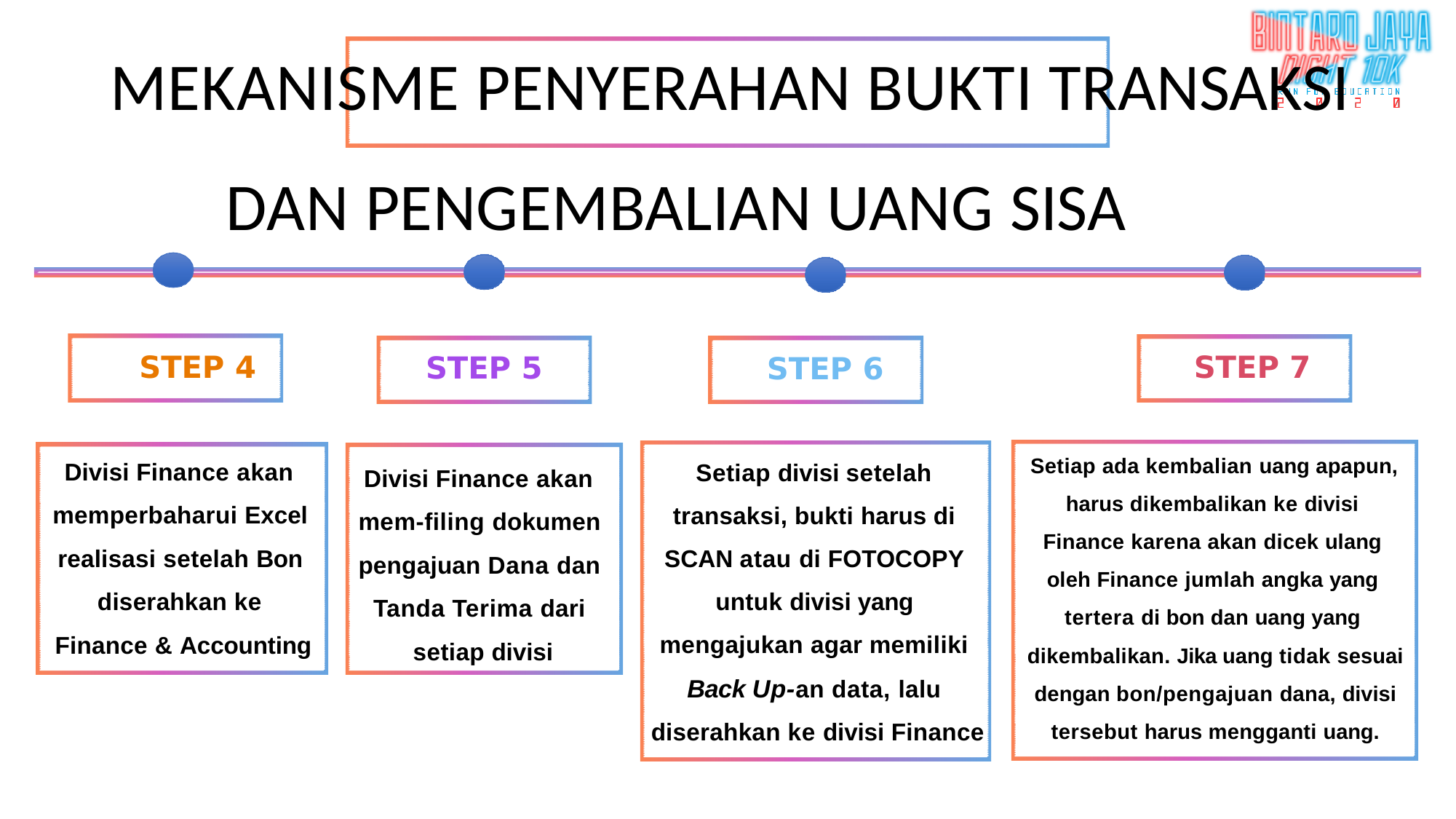

# MEKANISME PENYERAHAN BUKTI TRANSAKSI  DAN PENGEMBALIAN UANG SISA

STEP 4
STEP 7
STEP 5
STEP 6
Setiap ada kembalian uang apapun,  harus dikembalikan ke divisi  Finance karena akan dicek ulang  oleh Finance jumlah angka yang  tertera di bon dan uang yang  dikembalikan. Jika uang tidak sesuai  dengan bon/pengajuan dana, divisi  tersebut harus mengganti uang.

Divisi Finance akan  memperbaharui Excel  realisasi setelah Bon  diserahkan ke  Finance & Accounting
Setiap divisi setelah  transaksi, bukti harus di  SCAN atau di FOTOCOPY  untuk divisi yang  mengajukan agar memiliki  Back Up-an data, lalu  diserahkan ke divisi Finance

Divisi Finance akan  mem-filing dokumen  pengajuan Dana dan  Tanda Terima dari  setiap divisi